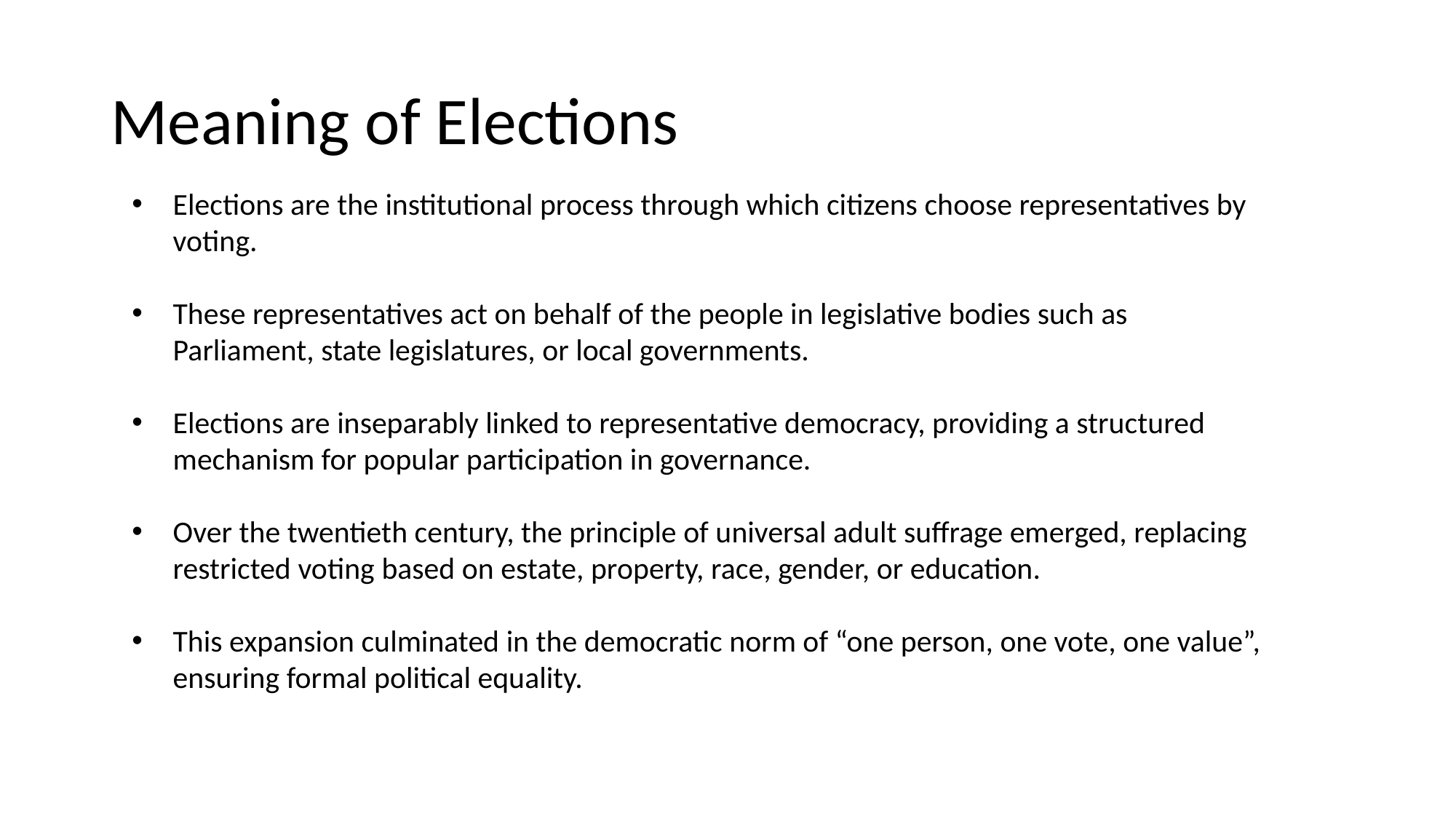

# Meaning of Elections
Elections are the institutional process through which citizens choose representatives by voting.

These representatives act on behalf of the people in legislative bodies such as Parliament, state legislatures, or local governments.

Elections are inseparably linked to representative democracy, providing a structured mechanism for popular participation in governance.

Over the twentieth century, the principle of universal adult suffrage emerged, replacing restricted voting based on estate, property, race, gender, or education.

This expansion culminated in the democratic norm of “one person, one vote, one value”, ensuring formal political equality.